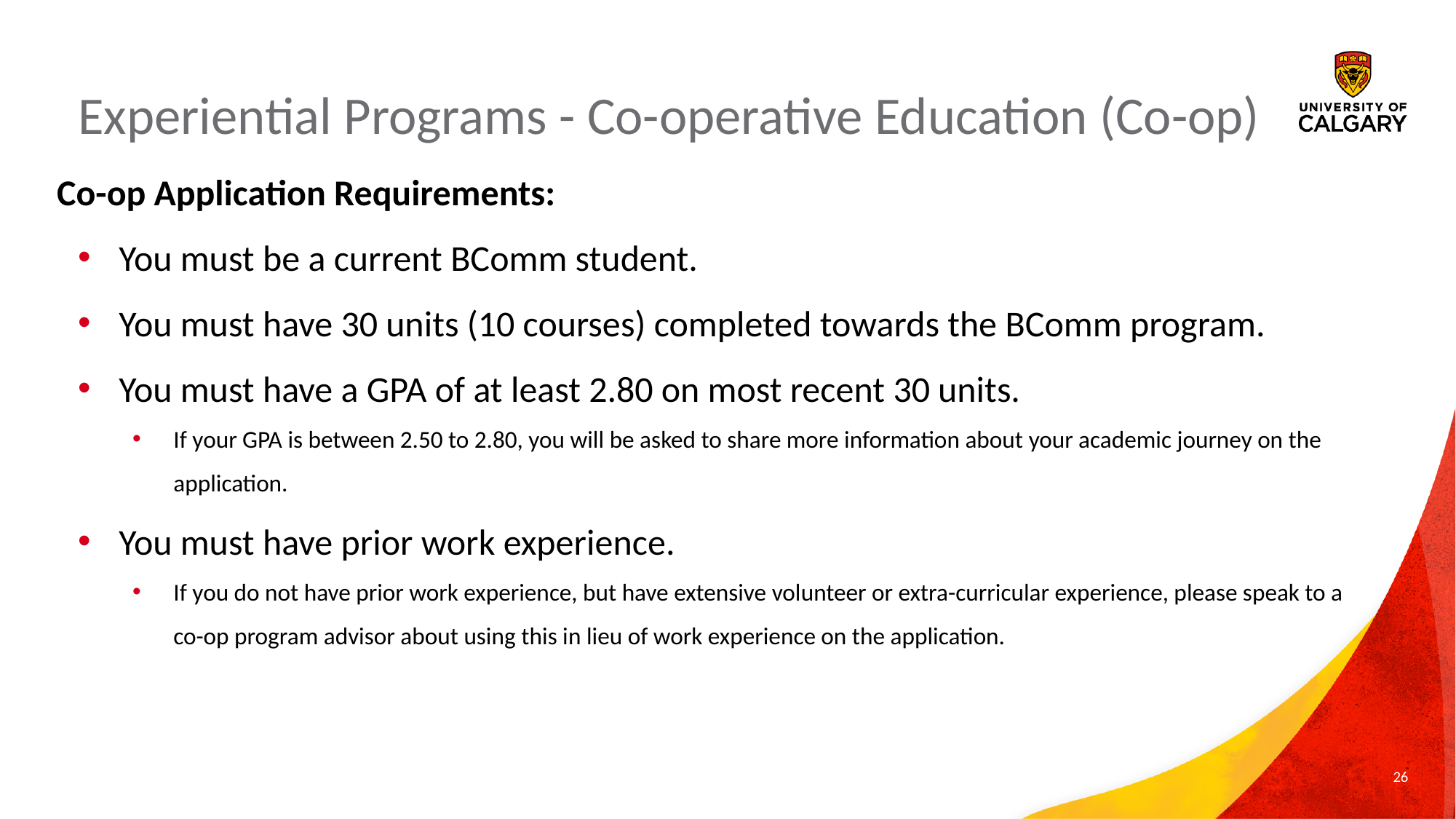

# Experiential Programs - Co-operative Education (Co-op)
Co-op Application Requirements:
You must be a current BComm student.
You must have 30 units (10 courses) completed towards the BComm program.
You must have a GPA of at least 2.80 on most recent 30 units.
If your GPA is between 2.50 to 2.80, you will be asked to share more information about your academic journey on the application.
You must have prior work experience.
If you do not have prior work experience, but have extensive volunteer or extra-curricular experience, please speak to a co-op program advisor about using this in lieu of work experience on the application.

26